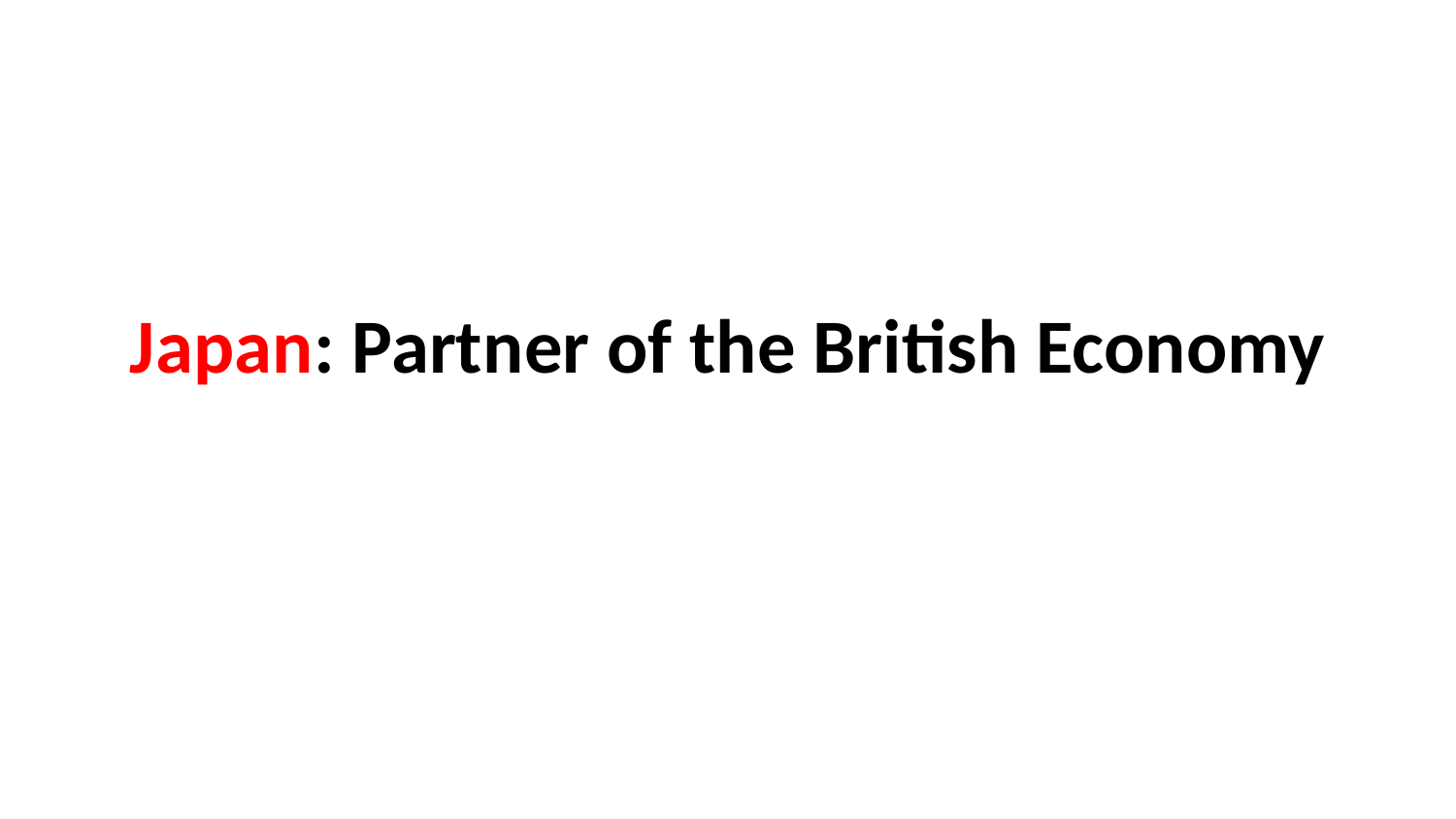

# Japan: Partner of the British Economy